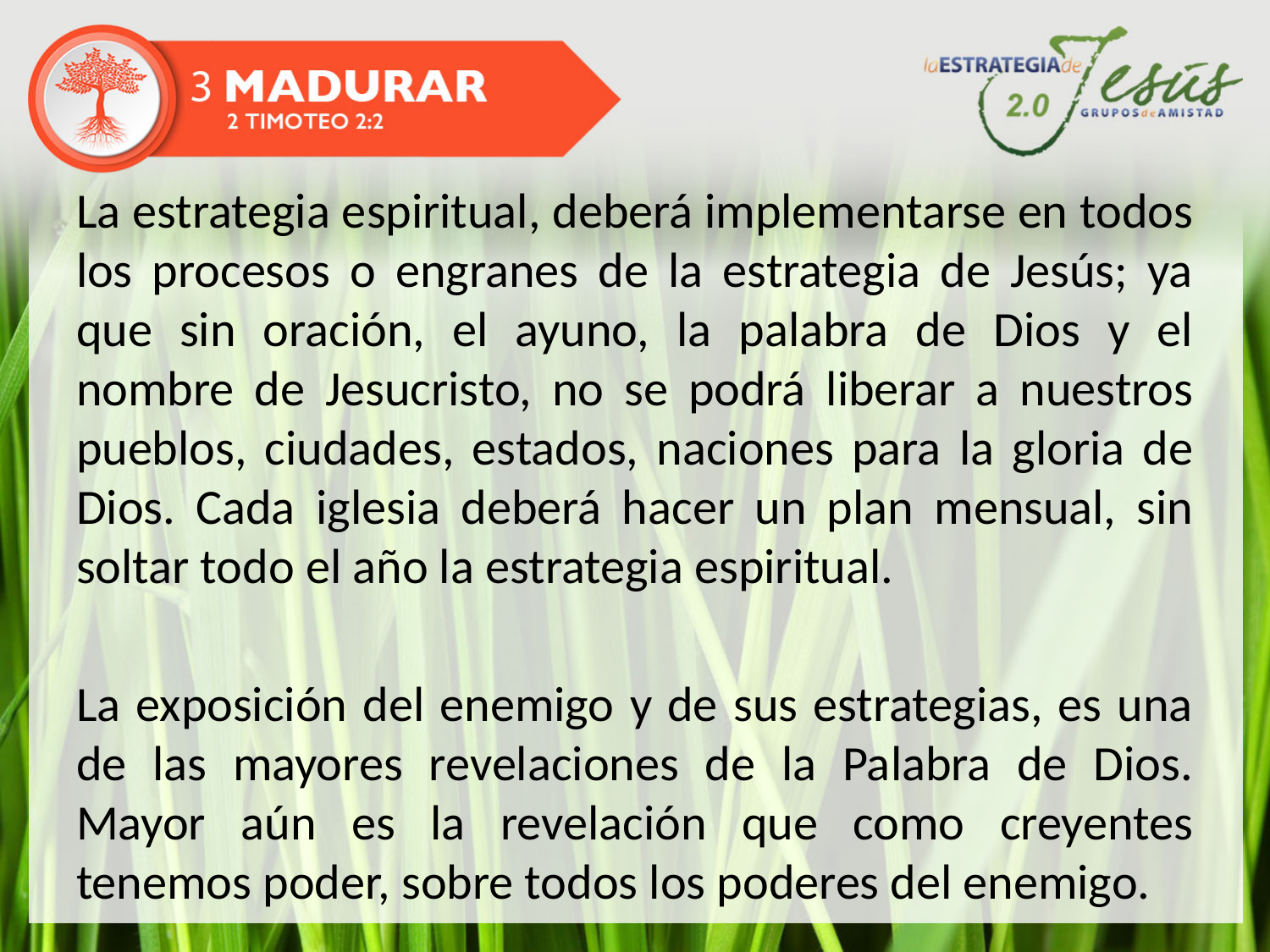

La estrategia espiritual, deberá implementarse en todos los procesos o engranes de la estrategia de Jesús; ya que sin oración, el ayuno, la palabra de Dios y el nombre de Jesucristo, no se podrá liberar a nuestros pueblos, ciudades, estados, naciones para la gloria de Dios. Cada iglesia deberá hacer un plan mensual, sin soltar todo el año la estrategia espiritual.

La exposición del enemigo y de sus estrategias, es una de las mayores revelaciones de la Palabra de Dios. Mayor aún es la revelación que como creyentes tenemos poder, sobre todos los poderes del enemigo.